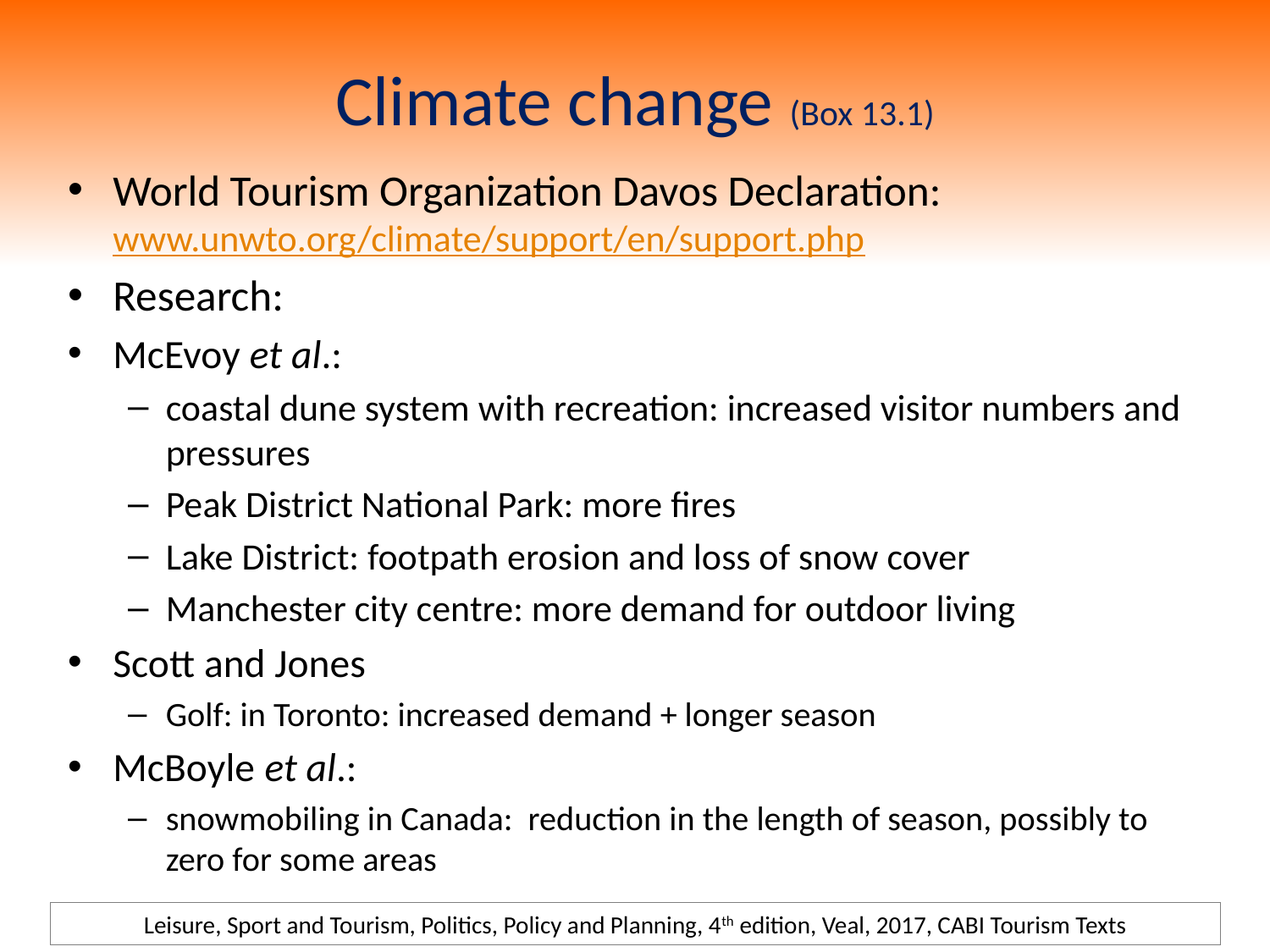

# Climate change (Box 13.1)
World Tourism Organization Davos Declaration: www.unwto.org/climate/support/en/support.php
Research:
McEvoy et al.:
coastal dune system with recreation: increased visitor numbers and pressures
Peak District National Park: more fires
Lake District: footpath erosion and loss of snow cover
Manchester city centre: more demand for outdoor living
Scott and Jones
Golf: in Toronto: increased demand + longer season
McBoyle et al.:
snowmobiling in Canada:  reduction in the length of season, possibly to zero for some areas

Leisure, Sport and Tourism, Politics, Policy and Planning, 4th edition, Veal, 2017, CABI Tourism Texts